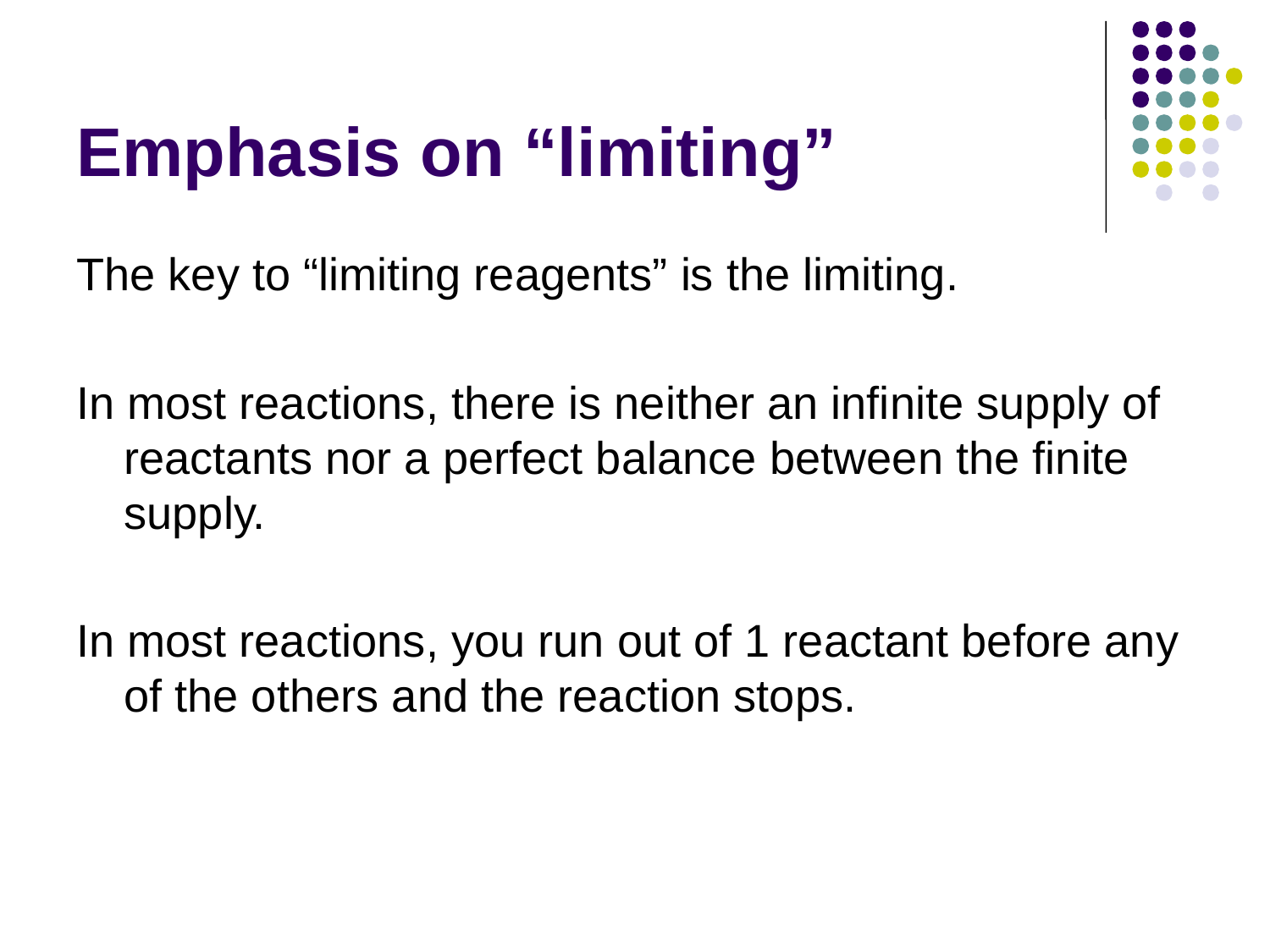

# Emphasis on “limiting”
The key to “limiting reagents” is the limiting.

In most reactions, there is neither an infinite supply of reactants nor a perfect balance between the finite supply.

In most reactions, you run out of 1 reactant before any of the others and the reaction stops.